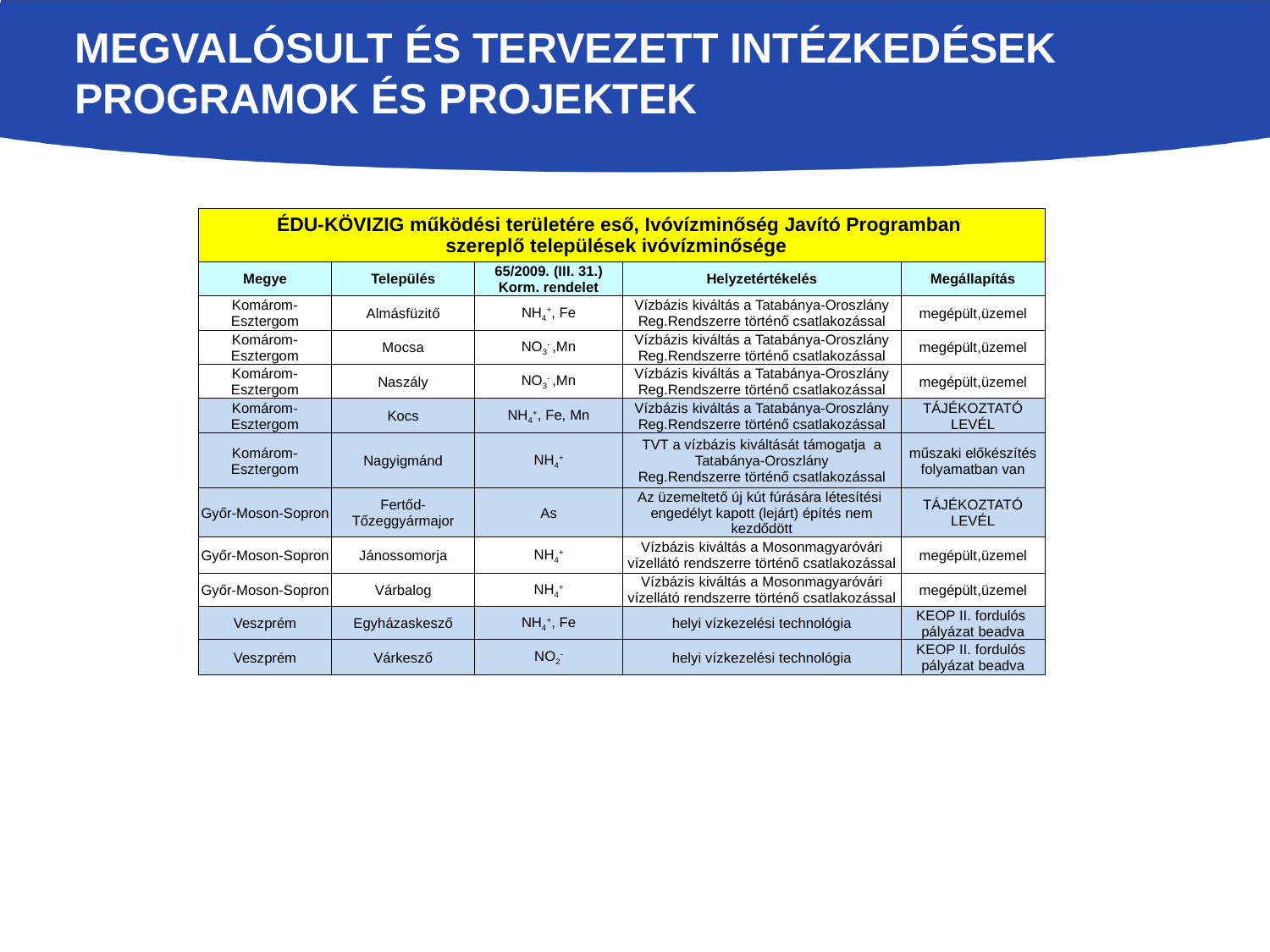

# Megvalósult és tervezett Intézkedések programok és Projektek
| ÉDU-KÖVIZIG működési területére eső, Ivóvízminőség Javító Programban szereplő települések ivóvízminősége |  |  |  |  |
| --- | --- | --- | --- | --- |
| Megye | Település | 65/2009. (III. 31.) Korm. rendelet | Helyzetértékelés | Megállapítás |
| Komárom-Esztergom | Almásfüzitő | NH4+, Fe | Vízbázis kiváltás a Tatabánya-Oroszlány Reg.Rendszerre történő csatlakozással | megépült,üzemel |
| Komárom-Esztergom | Mocsa | NO3- ,Mn | Vízbázis kiváltás a Tatabánya-Oroszlány Reg.Rendszerre történő csatlakozással | megépült,üzemel |
| Komárom-Esztergom | Naszály | NO3- ,Mn | Vízbázis kiváltás a Tatabánya-Oroszlány Reg.Rendszerre történő csatlakozással | megépült,üzemel |
| Komárom-Esztergom | Kocs | NH4+, Fe, Mn | Vízbázis kiváltás a Tatabánya-Oroszlány Reg.Rendszerre történő csatlakozással | TÁJÉKOZTATÓ LEVÉL |
| Komárom-Esztergom | Nagyigmánd | NH4+ | TVT a vízbázis kiváltását támogatja a Tatabánya-Oroszlány Reg.Rendszerre történő csatlakozással | műszaki előkészítés folyamatban van |
| Győr-Moson-Sopron | Fertőd-Tőzeggyármajor | As | Az üzemeltető új kút fúrására létesítési engedélyt kapott (lejárt) építés nem kezdődött | TÁJÉKOZTATÓ LEVÉL |
| Győr-Moson-Sopron | Jánossomorja | NH4+ | Vízbázis kiváltás a Mosonmagyaróvári vízellátó rendszerre történő csatlakozással | megépült,üzemel |
| Győr-Moson-Sopron | Várbalog | NH4+ | Vízbázis kiváltás a Mosonmagyaróvári vízellátó rendszerre történő csatlakozással | megépült,üzemel |
| Veszprém | Egyházaskesző | NH4+, Fe | helyi vízkezelési technológia | KEOP II. fordulós pályázat beadva |
| Veszprém | Várkesző | NO2- | helyi vízkezelési technológia | KEOP II. fordulós pályázat beadva |